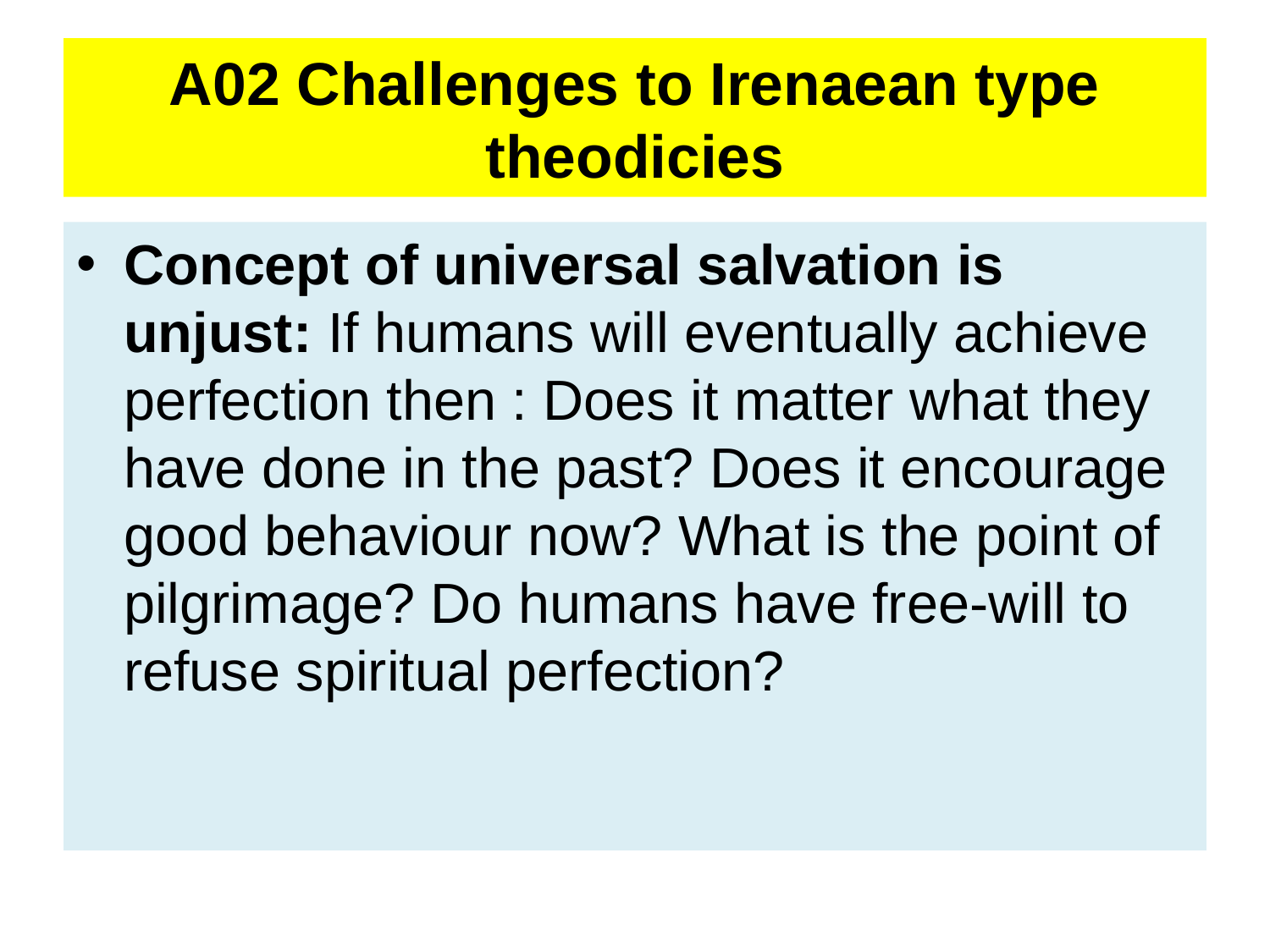

# A02 Challenges to Irenaean type theodicies
Concept of universal salvation is unjust: If humans will eventually achieve perfection then : Does it matter what they have done in the past? Does it encourage good behaviour now? What is the point of pilgrimage? Do humans have free-will to refuse spiritual perfection?